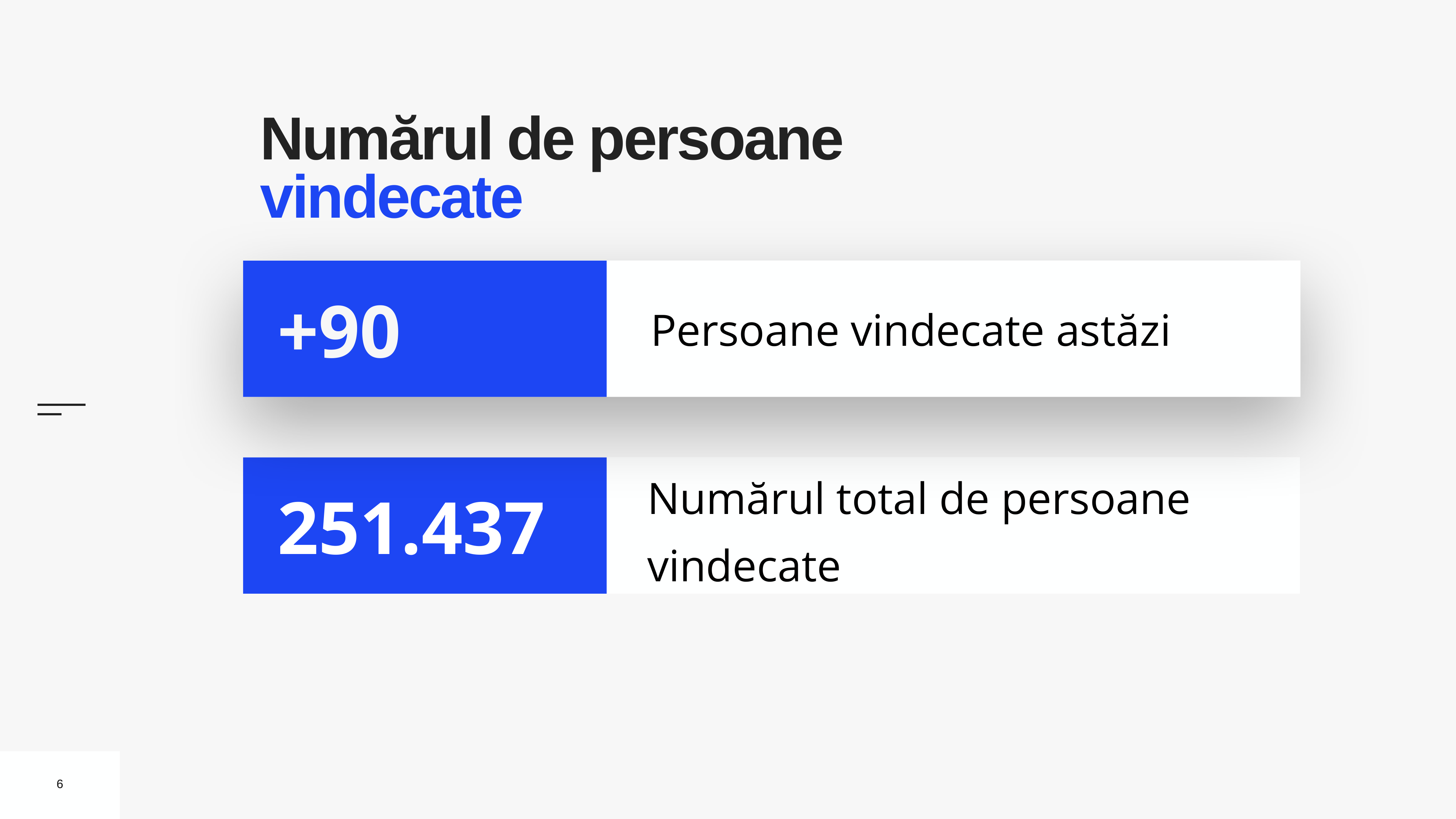

# Numărul de persoane vindecate

Persoane vindecate astăzi

+90

Numărul total de persoane vindecate

251.437
6
6